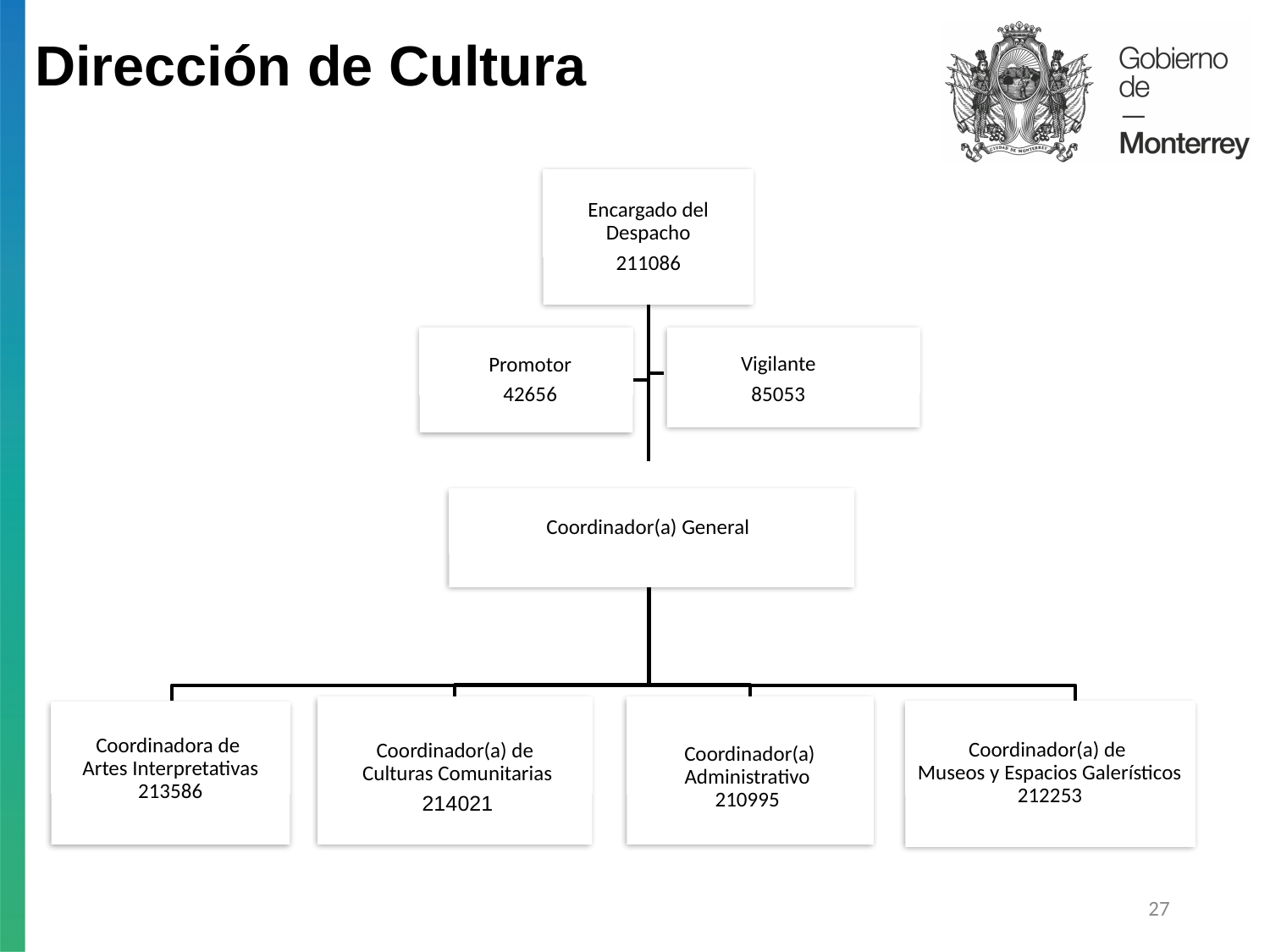

Dirección de Cultura

Encargado del Despacho
211086

Promotor
42656

Vigilante
85053

Coordinador(a) General

Coordinador(a) de
Museos y Espacios Galerísticos
212253

Coordinadora de
Artes Interpretativas
213586

Coordinador(a) Administrativo
210995
Coordinador(a) de
Culturas Comunitarias
214021
27